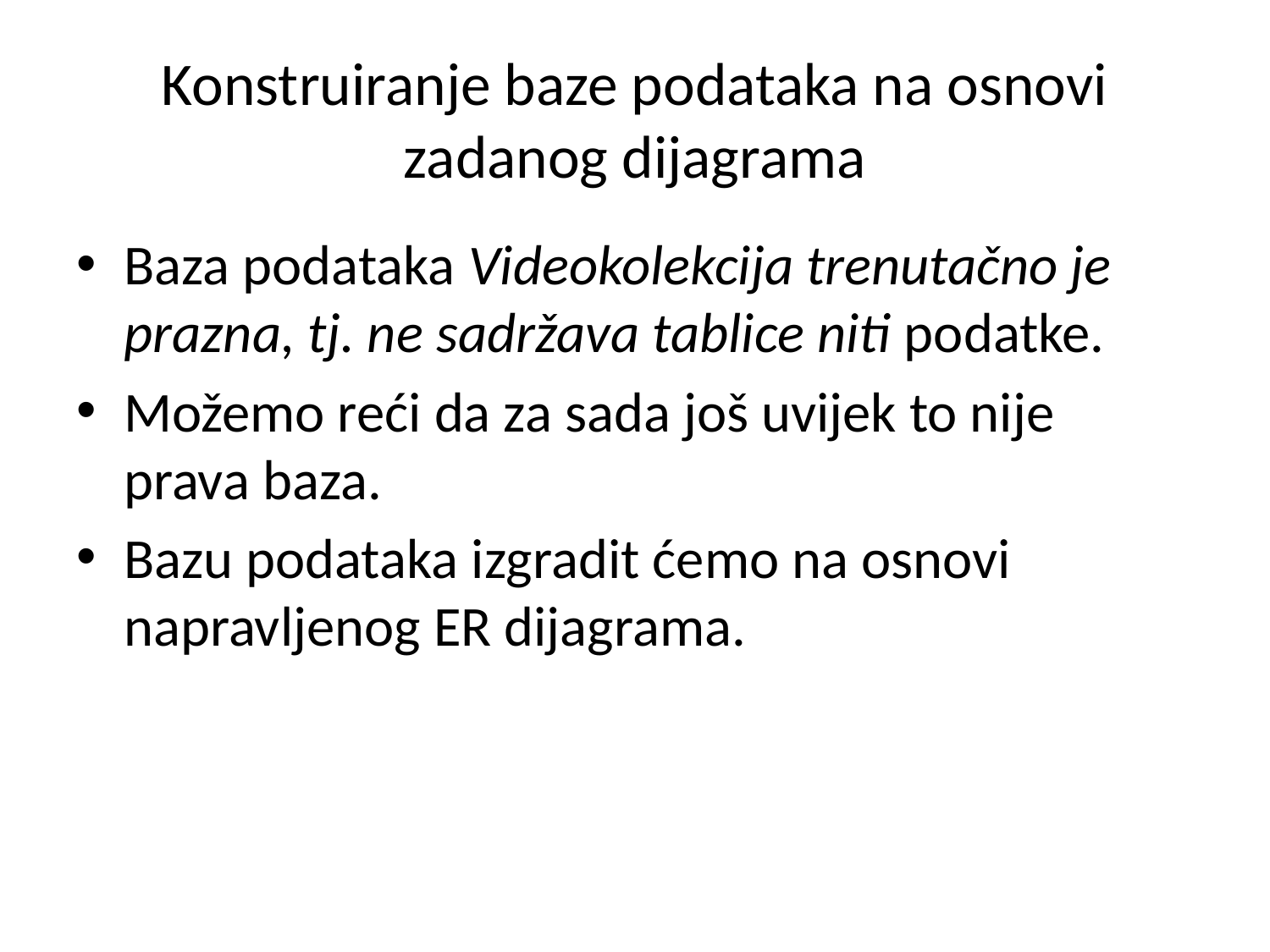

# Konstruiranje baze podataka na osnovi zadanog dijagrama
Baza podataka Videokolekcija trenutačno je prazna, tj. ne sadržava tablice niti podatke.
Možemo reći da za sada još uvijek to nije prava baza.
Bazu podataka izgradit ćemo na osnovi napravljenog ER dijagrama.